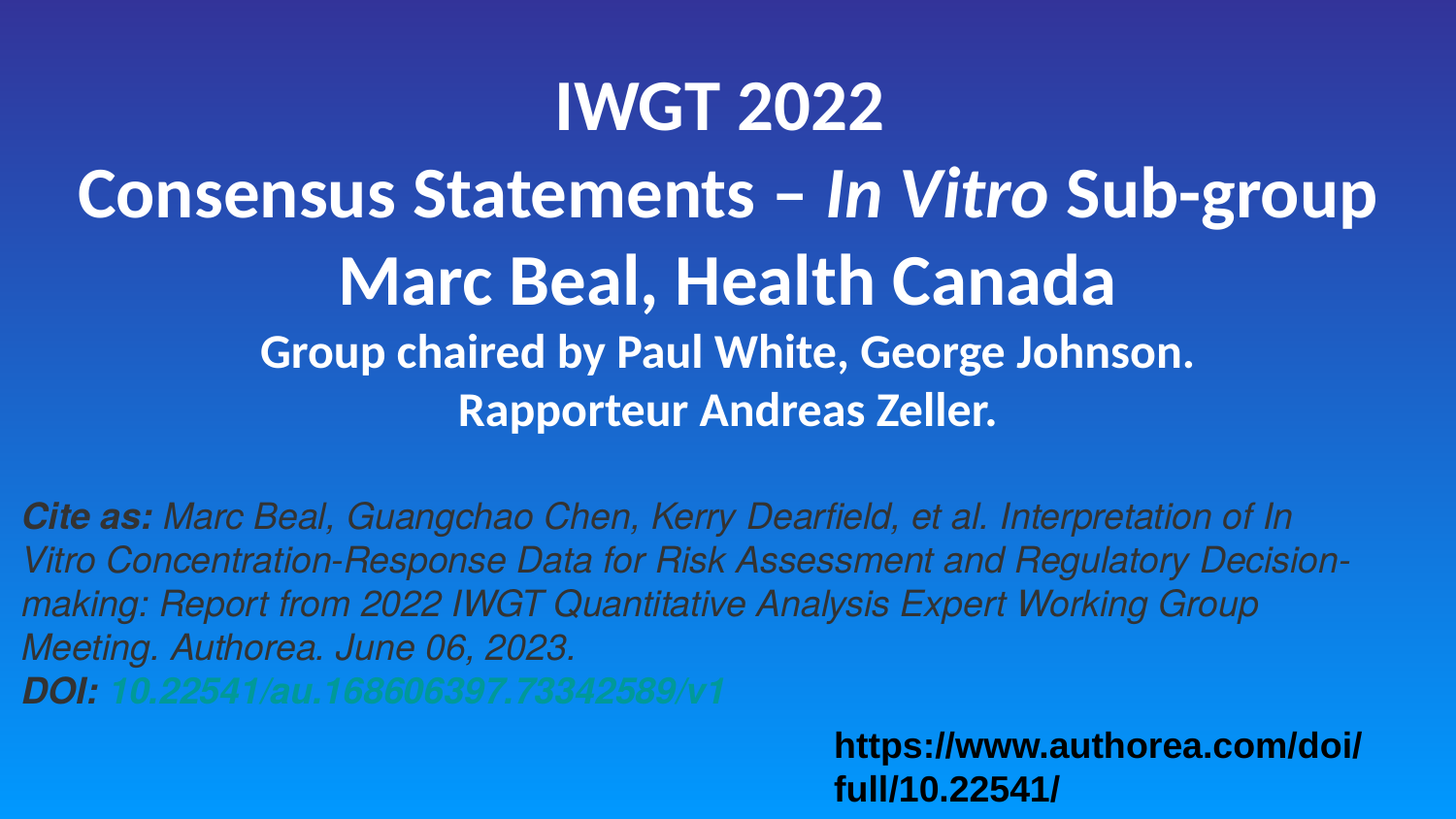

# IWGT 2022 Consensus Statements – In Vitro Sub-group Marc Beal, Health Canada Group chaired by Paul White, George Johnson. Rapporteur Andreas Zeller.
Cite as: Marc Beal, Guangchao Chen, Kerry Dearfield, et al. Interpretation of In Vitro Concentration-Response Data for Risk Assessment and Regulatory Decision-making: Report from 2022 IWGT Quantitative Analysis Expert Working Group Meeting. Authorea. June 06, 2023.
DOI: 10.22541/au.168606397.73342589/v1
https://www.authorea.com/doi/full/10.22541/au.168606397.73342589